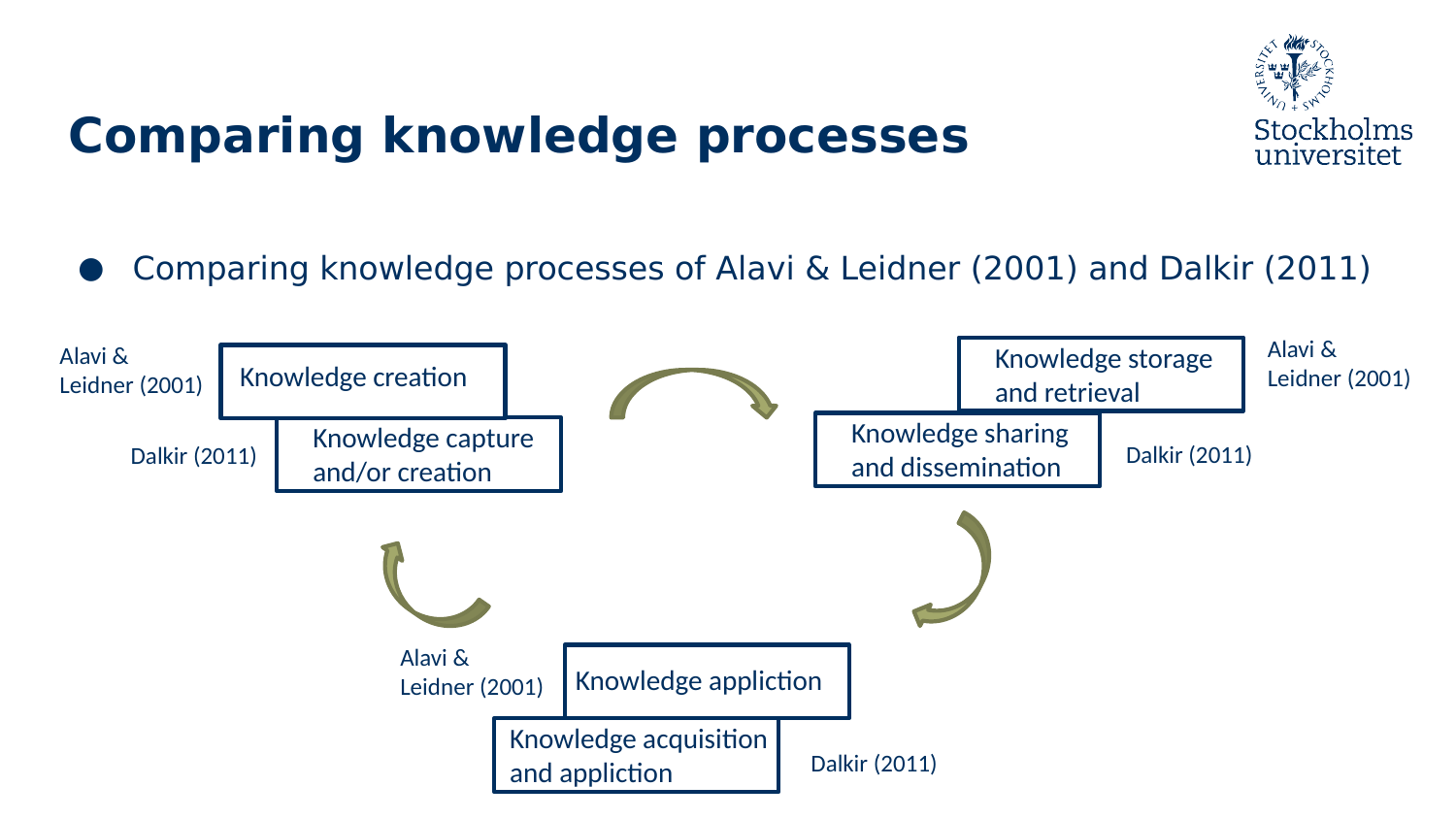

# Comparing knowledge processes
Comparing knowledge processes of Alavi & Leidner (2001) and Dalkir (2011)

Alavi & Leidner (2001)
Knowledge storage and retrieval
Alavi & Leidner (2001)

Knowledge creation
Knowledge sharing and dissemination
Knowledge capture and/or creation

Dalkir (2011)
Dalkir (2011)

Alavi & Leidner (2001)

Knowledge appliction
Knowledge acquisition and appliction

Dalkir (2011)